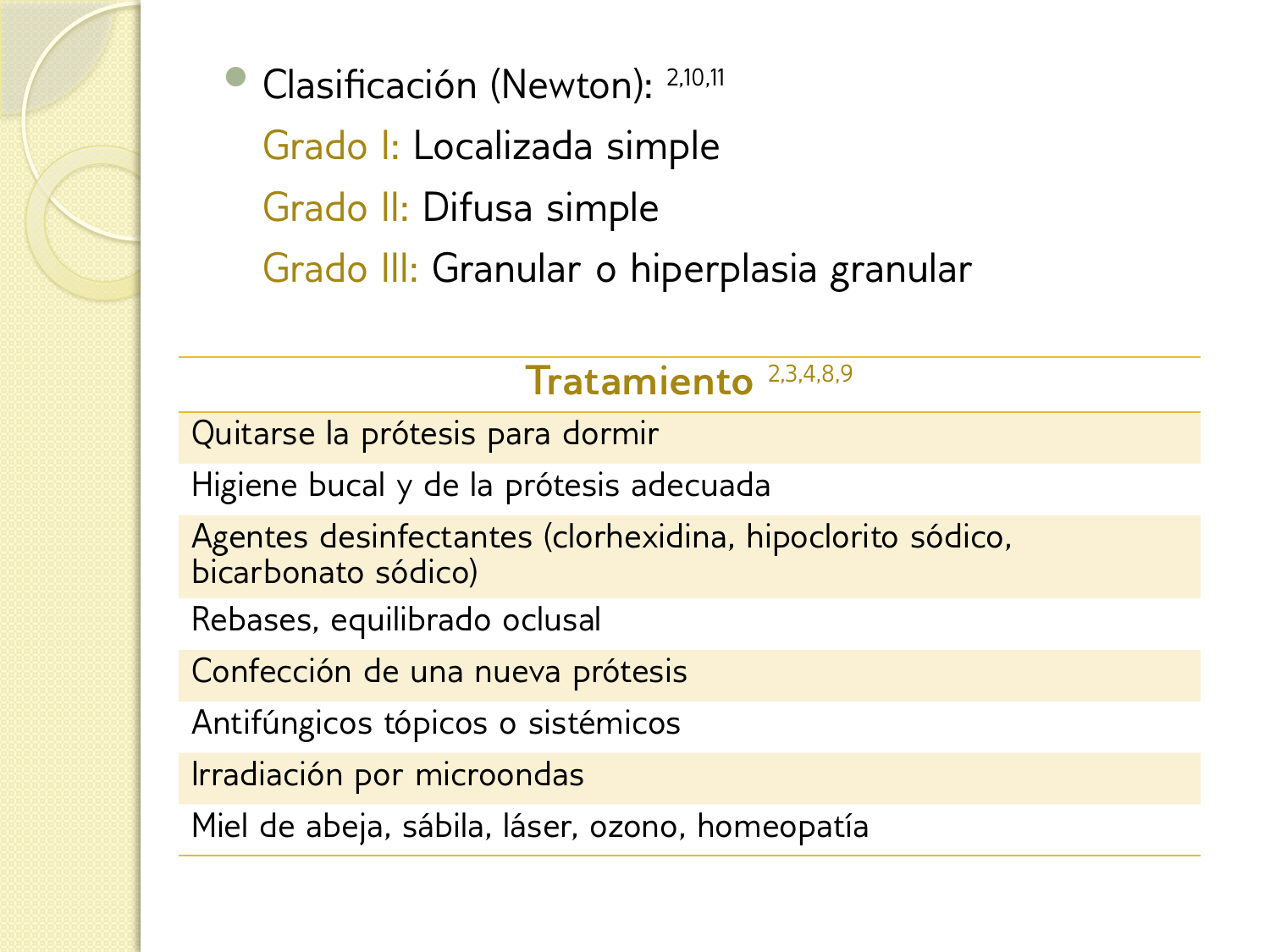

Clasificación (Newton): 2,10,11
	Grado I: Localizada simple
	Grado II: Difusa simple
	Grado III: Granular o hiperplasia granular

| Tratamiento 2,3,4,8,9 |
| --- |
| Quitarse la prótesis para dormir |
| Higiene bucal y de la prótesis adecuada |
| Agentes desinfectantes (clorhexidina, hipoclorito sódico, bicarbonato sódico) |
| Rebases, equilibrado oclusal |
| Confección de una nueva prótesis |
| Antifúngicos tópicos o sistémicos |
| Irradiación por microondas |
| Miel de abeja, sábila, láser, ozono, homeopatía |